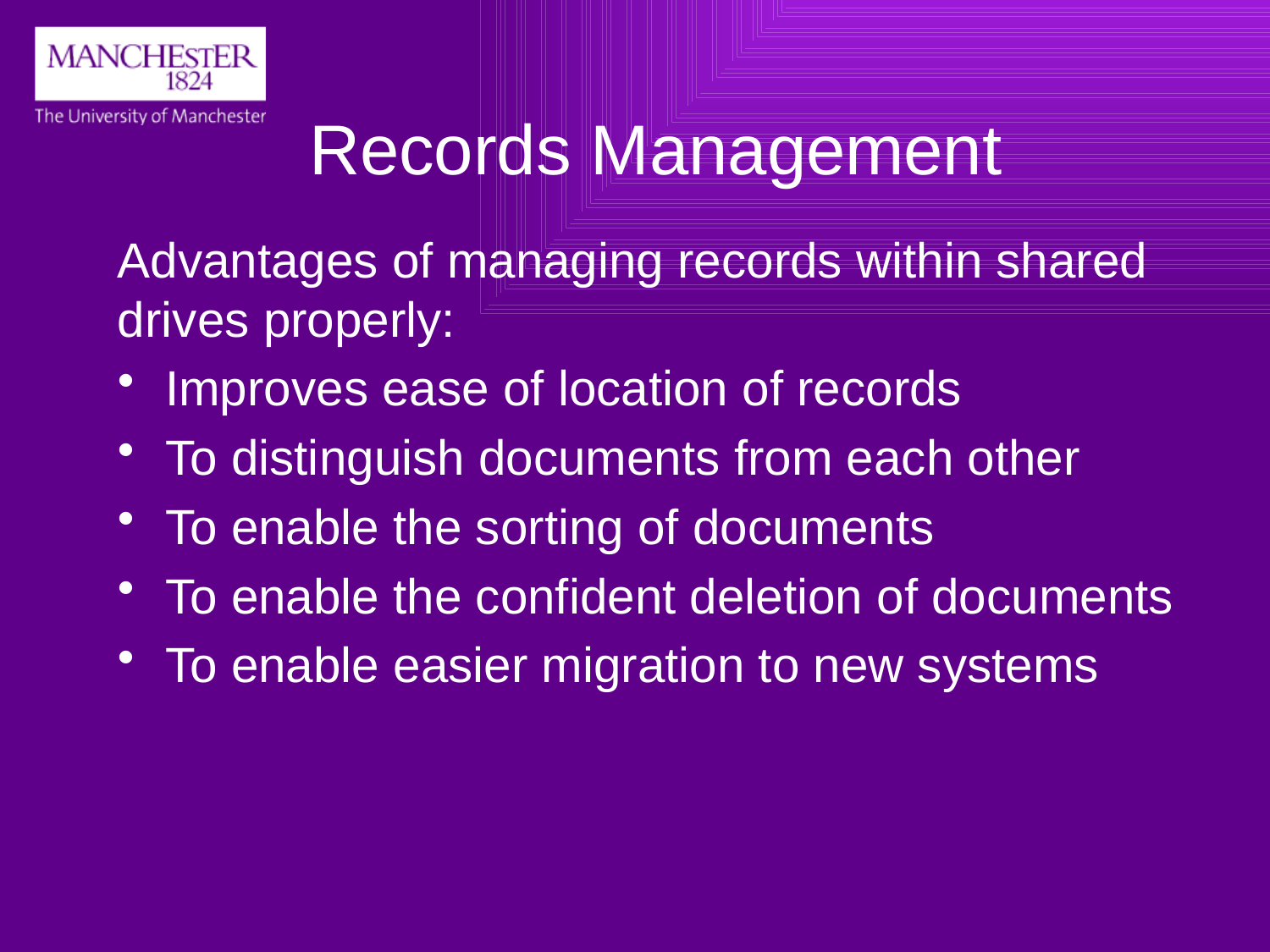

# Records Management
Advantages of managing records within shared drives properly:
Improves ease of location of records
To distinguish documents from each other
To enable the sorting of documents
To enable the confident deletion of documents
To enable easier migration to new systems